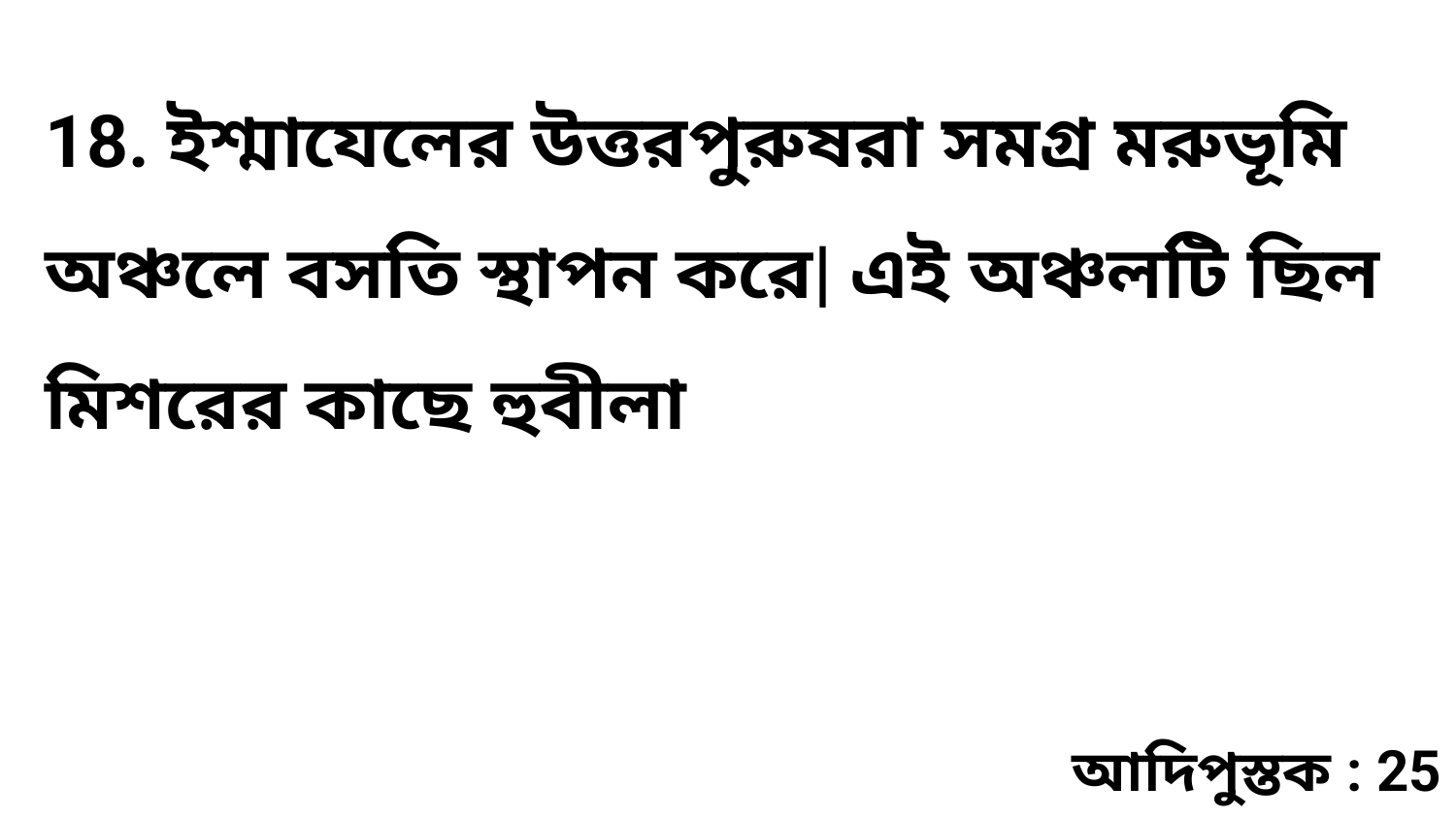

18. ইশ্মাযেলের উত্তরপুরুষরা সমগ্র মরুভূমি অঞ্চলে বসতি স্থাপন করে| এই অঞ্চলটি ছিল মিশরের কাছে হুবীলা
আদিপুস্তক : 25